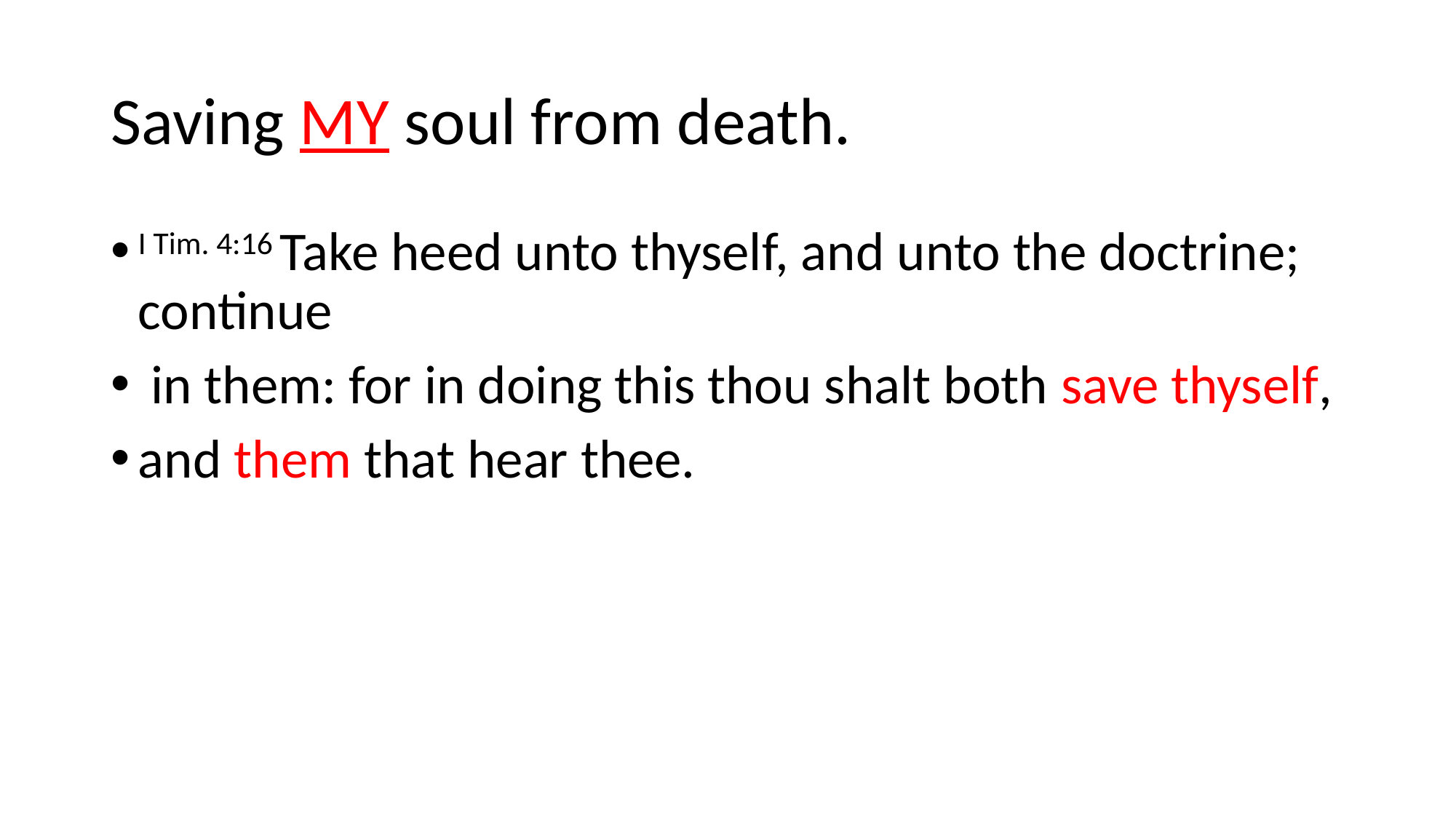

# Saving MY soul from death.
I Tim. 4:16 Take heed unto thyself, and unto the doctrine; continue
 in them: for in doing this thou shalt both save thyself,
and them that hear thee.